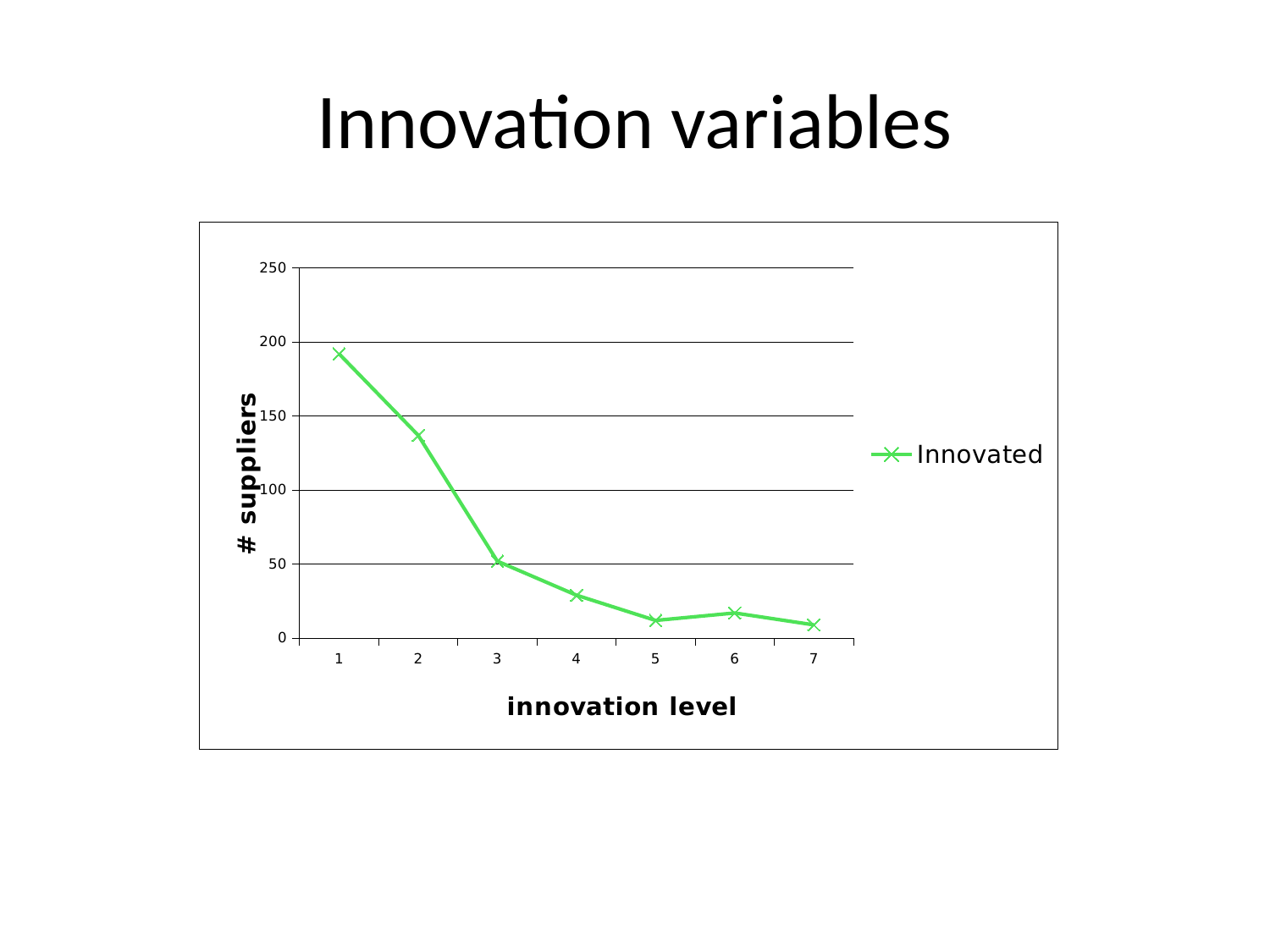

# Innovation variables

### Chart

| Category | Innovated |
|---|---|